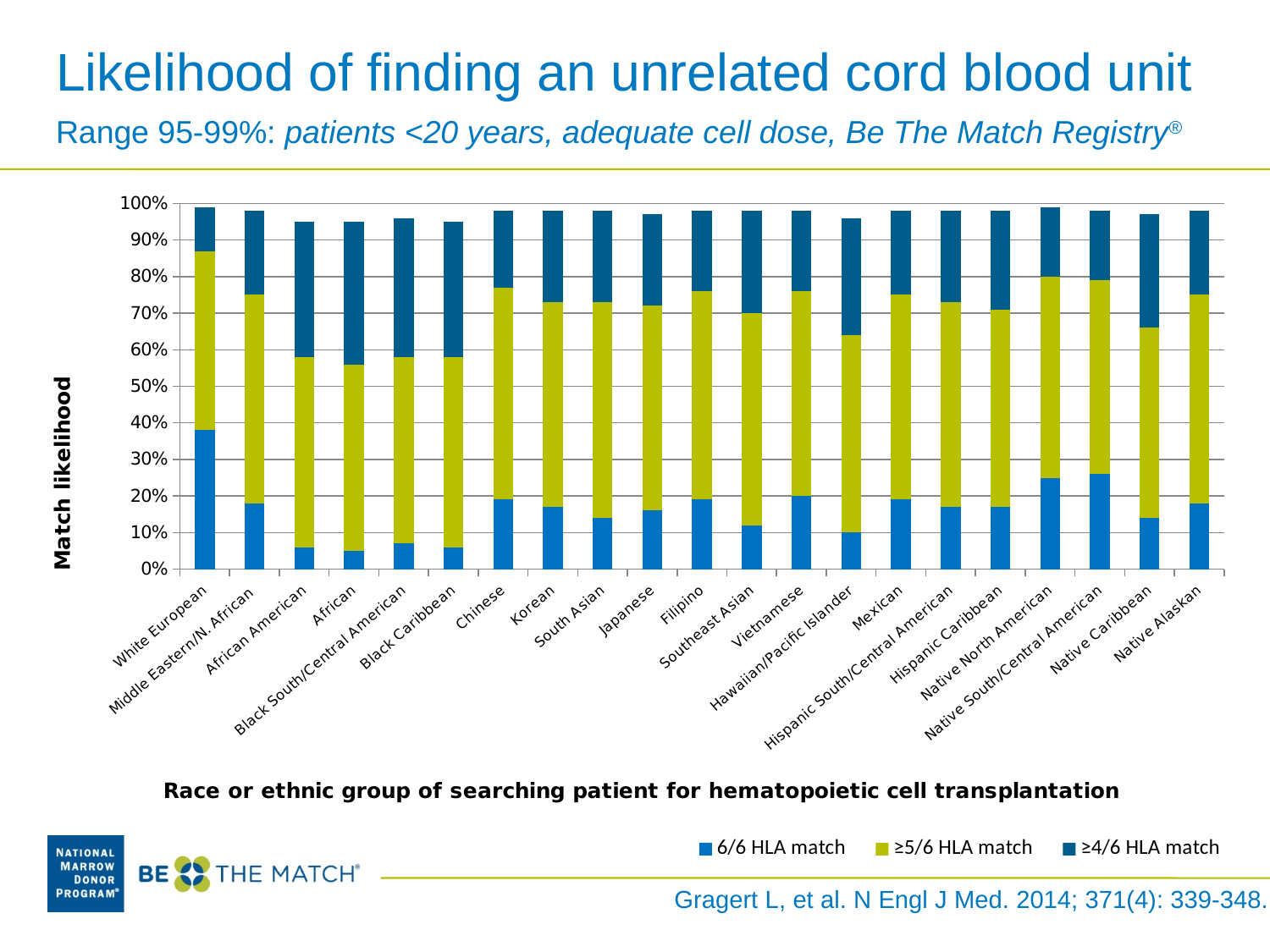

Likelihood of finding an unrelated cord blood unit
Range 95-99%: patients <20 years, adequate cell dose, Be The Match Registry®

### Chart

| Category | 6/6 HLA match | ≥5/6 HLA match | ≥4/6 HLA match |
|---|---|---|---|
| White European | 0.38000000000000034 | 0.49000000000000027 | 0.12000000000000002 |
| Middle Eastern/N. African  | 0.18000000000000013 | 0.57 | 0.23 |
| African American | 0.06000000000000003 | 0.52 | 0.3700000000000003 |
| African | 0.05 | 0.51 | 0.39000000000000035 |
| Black South/Central American | 0.07000000000000002 | 0.51 | 0.38000000000000034 |
| Black Caribbean | 0.06000000000000003 | 0.52 | 0.3700000000000003 |
| Chinese | 0.19 | 0.5800000000000001 | 0.21000000000000013 |
| Korean | 0.17 | 0.56 | 0.25 |
| South Asian | 0.14 | 0.59 | 0.25 |
| Japanese | 0.16 | 0.56 | 0.25 |
| Filipino | 0.19 | 0.57 | 0.22 |
| Southeast Asian | 0.12000000000000002 | 0.5800000000000001 | 0.2800000000000001 |
| Vietnamese | 0.2 | 0.56 | 0.22 |
| Hawaiian/Pacific Islander | 0.1 | 0.54 | 0.32000000000000034 |
| Mexican | 0.19 | 0.56 | 0.23 |
| Hispanic South/Central American | 0.17 | 0.56 | 0.25 |
| Hispanic Caribbean | 0.17 | 0.54 | 0.27 |
| Native North American | 0.25 | 0.55 | 0.19 |
| Native South/Central American | 0.26 | 0.53 | 0.19 |
| Native Caribbean | 0.14 | 0.52 | 0.3100000000000003 |
| Native Alaskan | 0.18000000000000013 | 0.57 | 0.23 |
Gragert L, et al. N Engl J Med. 2014; 371(4): 339-348.